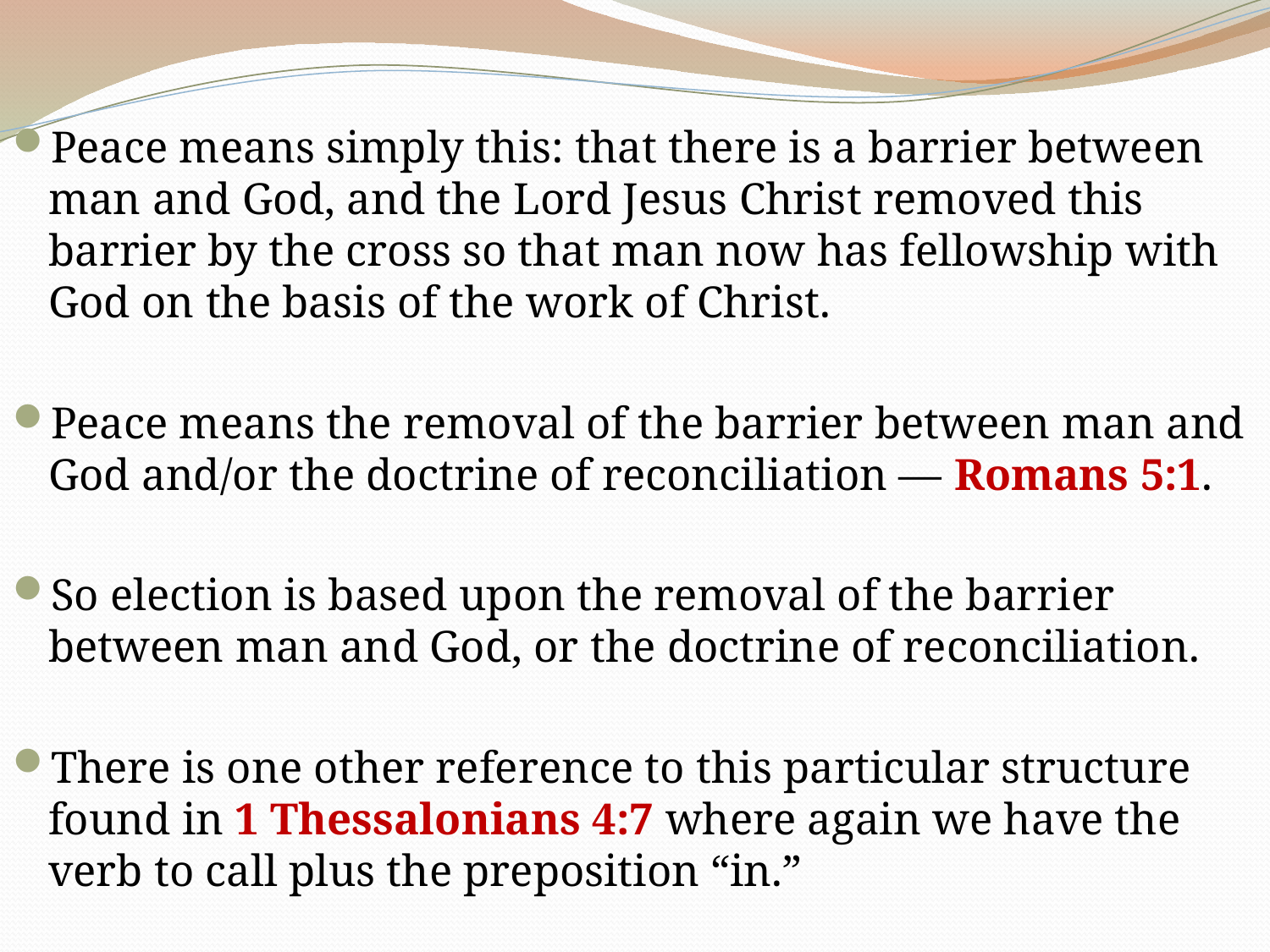

Peace means simply this: that there is a barrier between man and God, and the Lord Jesus Christ removed this barrier by the cross so that man now has fellowship with God on the basis of the work of Christ.

Peace means the removal of the barrier between man and God and/or the doctrine of reconciliation — Romans 5:1.

So election is based upon the removal of the barrier between man and God, or the doctrine of reconciliation.

There is one other reference to this particular structure found in 1 Thessalonians 4:7 where again we have the verb to call plus the preposition “in.”